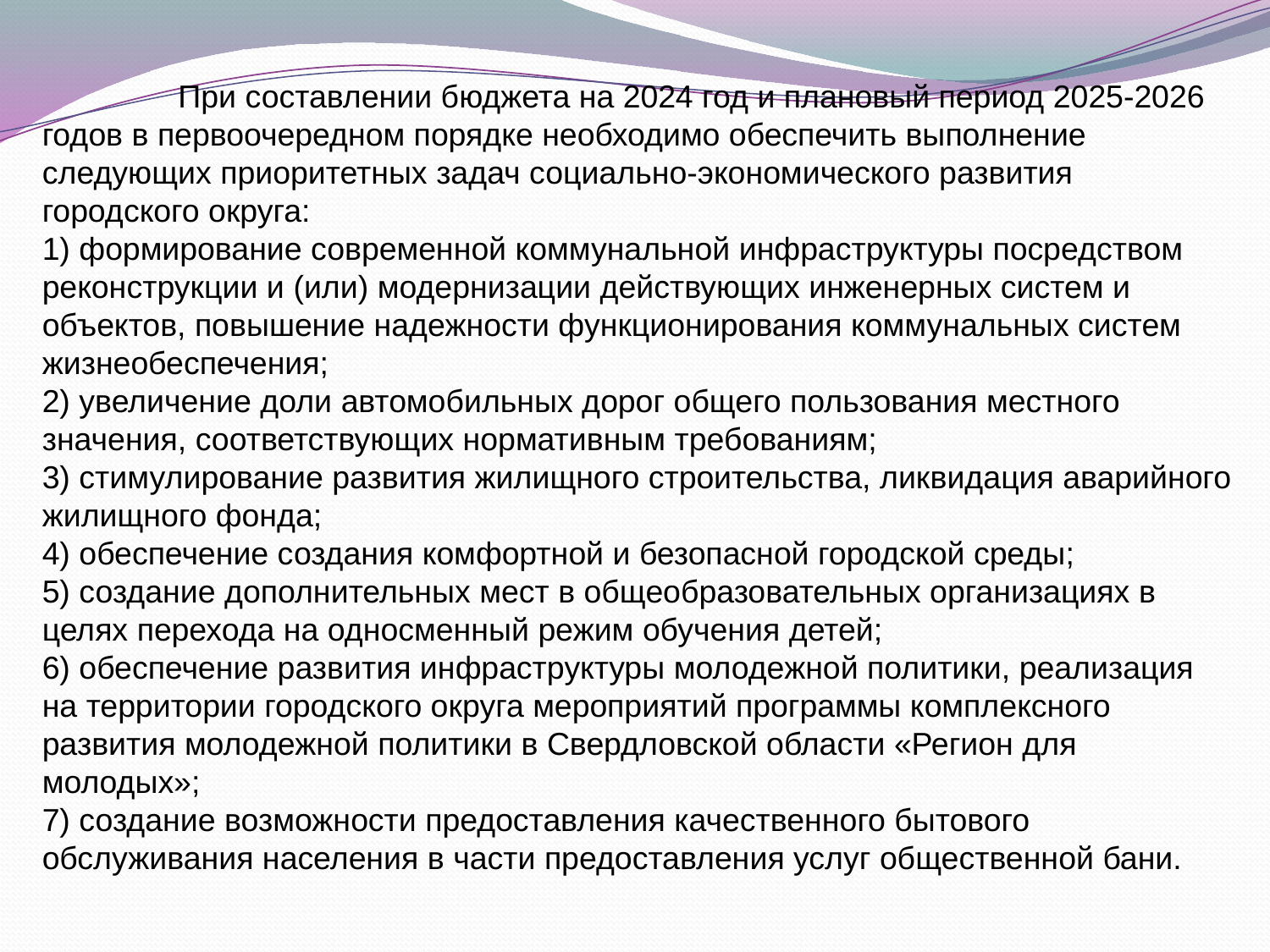

При составлении бюджета на 2024 год и плановый период 2025-2026 годов в первоочередном порядке необходимо обеспечить выполнение следующих приоритетных задач социально-экономического развития городского округа:
1) формирование современной коммунальной инфраструктуры посредством реконструкции и (или) модернизации действующих инженерных систем и объектов, повышение надежности функционирования коммунальных систем жизнеобеспечения;
2) увеличение доли автомобильных дорог общего пользования местного значения, соответствующих нормативным требованиям;
3) стимулирование развития жилищного строительства, ликвидация аварийного жилищного фонда;
4) обеспечение создания комфортной и безопасной городской среды;
5) создание дополнительных мест в общеобразовательных организациях в целях перехода на односменный режим обучения детей;
6) обеспечение развития инфраструктуры молодежной политики, реализация на территории городского округа мероприятий программы комплексного развития молодежной политики в Свердловской области «Регион для молодых»;
7) создание возможности предоставления качественного бытового обслуживания населения в части предоставления услуг общественной бани.